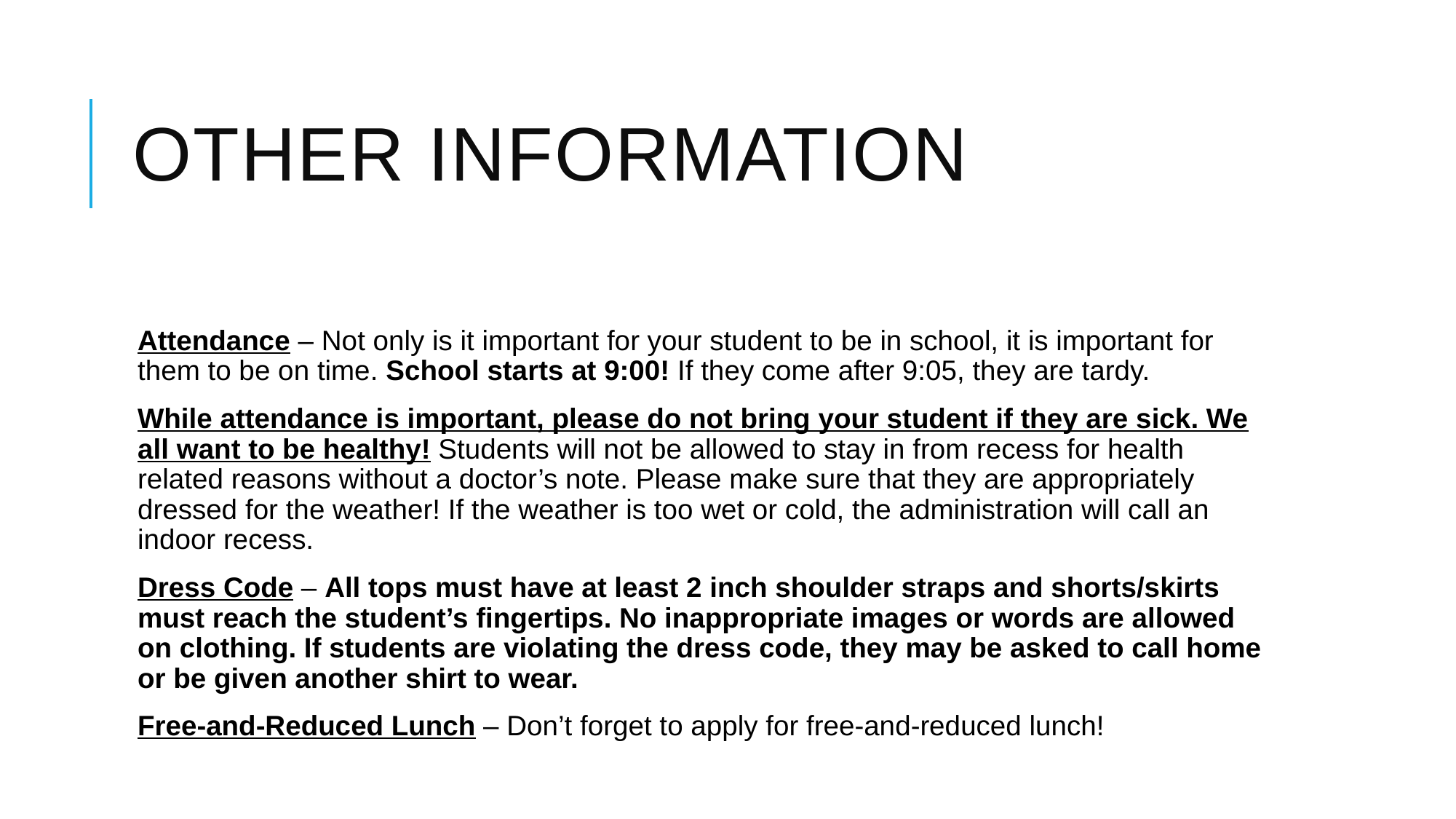

# Other information

Attendance – Not only is it important for your student to be in school, it is important for them to be on time. School starts at 9:00! If they come after 9:05, they are tardy.
While attendance is important, please do not bring your student if they are sick. We all want to be healthy! Students will not be allowed to stay in from recess for health related reasons without a doctor’s note. Please make sure that they are appropriately dressed for the weather! If the weather is too wet or cold, the administration will call an indoor recess.
Dress Code – All tops must have at least 2 inch shoulder straps and shorts/skirts must reach the student’s fingertips. No inappropriate images or words are allowed on clothing. If students are violating the dress code, they may be asked to call home or be given another shirt to wear.
Free-and-Reduced Lunch – Don’t forget to apply for free-and-reduced lunch!